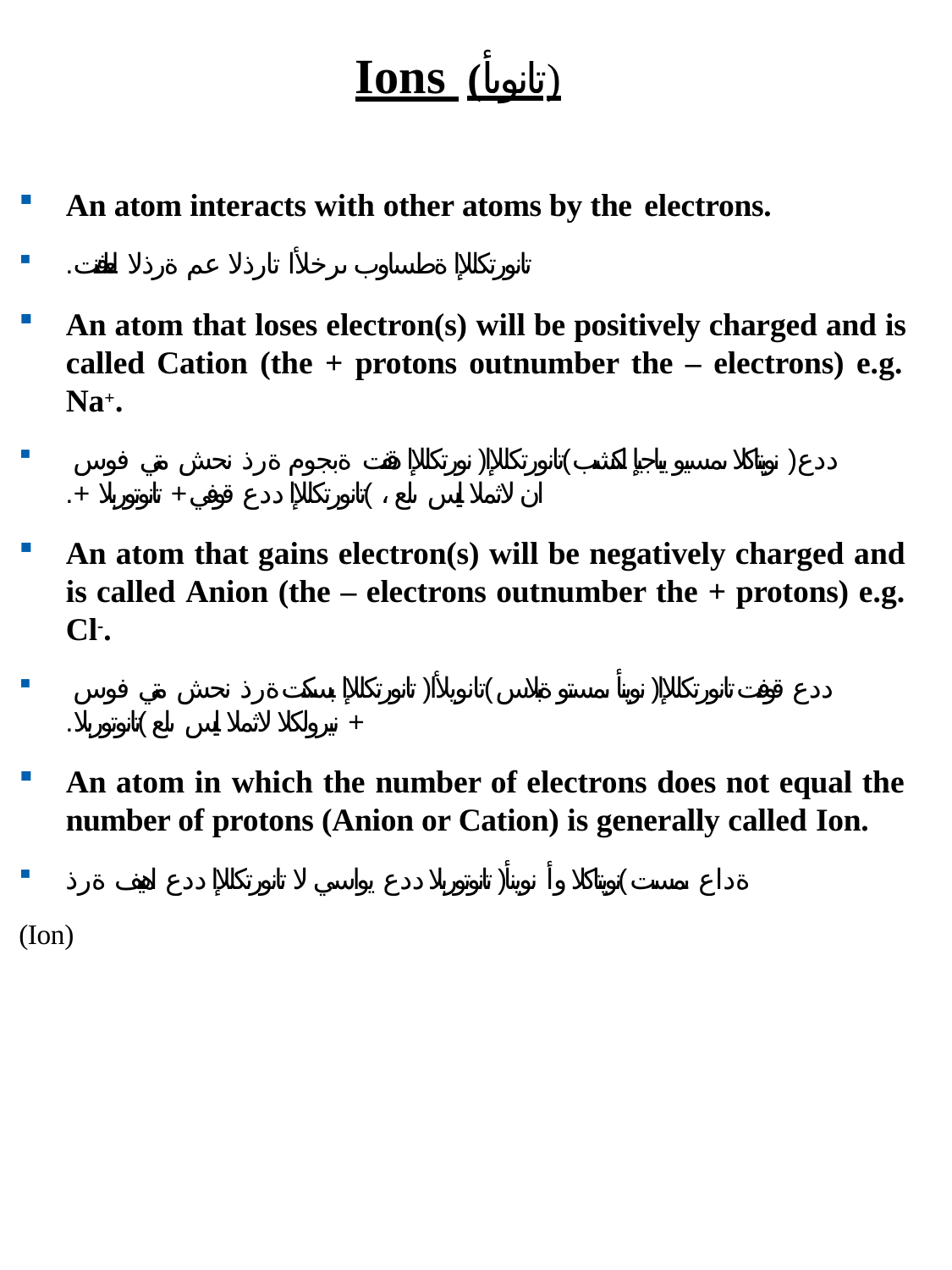

# Ions (تانويأ)
An atom interacts with other atoms by the electrons.
.تانورتكللإا ةطساوب ىرخلأا تارذلا عم ةرذلا لعافتت
An atom that loses electron(s) will be positively charged and is  called Cation (the + protons outnumber the – electrons) e.g.  Na+.
ددع( نويتاكلا ىمسيو يباجيإ لكشب )تانورتكللإا( نورتكللإا دقفت ةبجوم ةرذ نحش متي فوس
.+ ان لاثملا ليبس ىلع ، )تانورتكللإا ددع قوفي + تانوتوربلا
An atom that gains electron(s) will be negatively charged and  is called Anion (the – electrons outnumber the + protons) e.g.  Cl-.
ددع قوفت تانورتكللإا( نوينأ ىمستو ةبلاس )تانويلأا( تانورتكللإا بسكت ةرذ نحش متي فوس
.نيرولكلا لاثملا ليبس ىلع )تانوتوربلا +
An atom in which the number of electrons does not equal the  number of protons (Anion or Cation) is generally called Ion.
ةداع ىمست )نويتاكلا وأ نوينأ( تانوتوربلا ددع يواسي لا تانورتكللإا ددع اهيف ةرذ
(Ion)